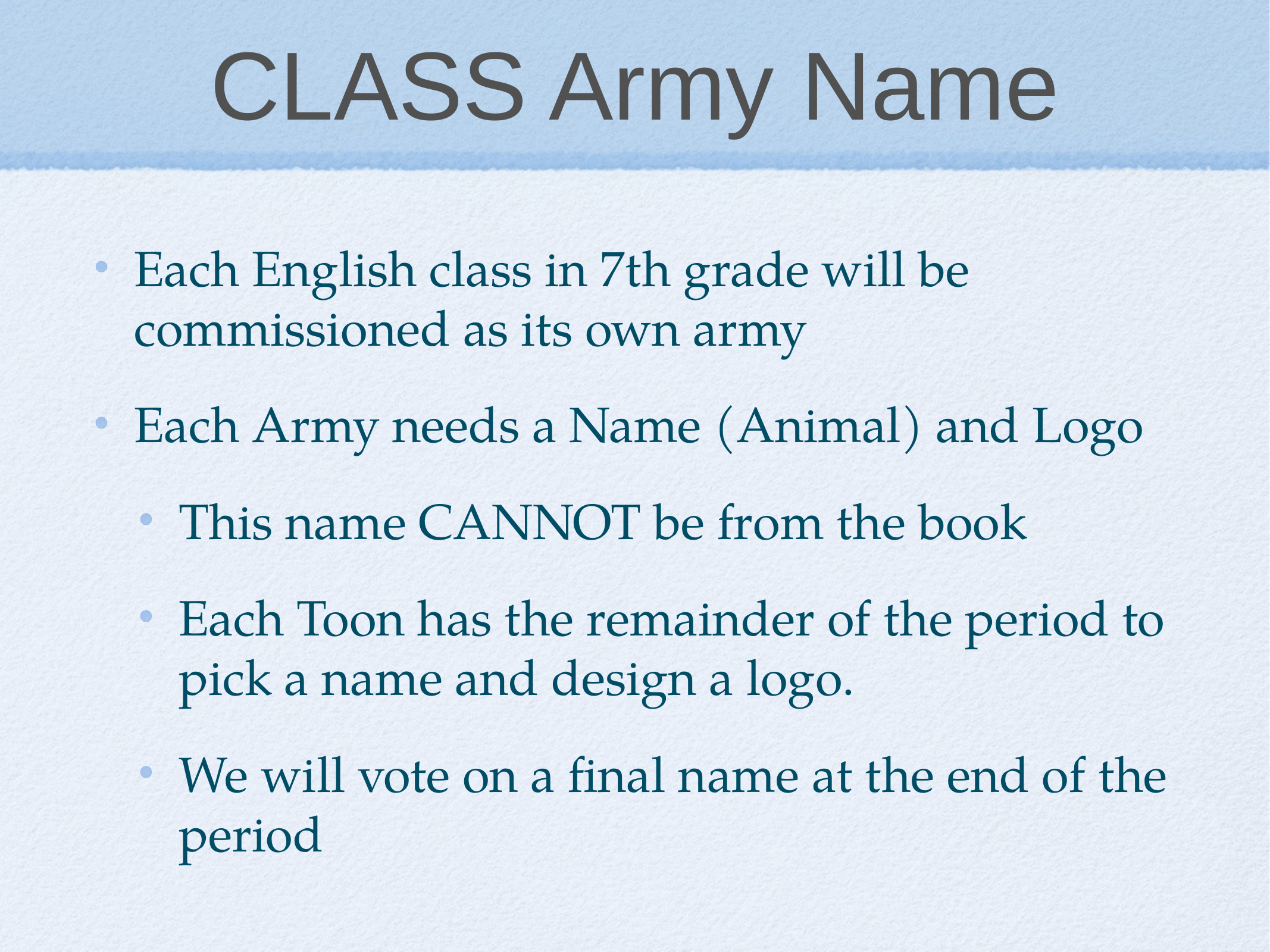

# CLASS Army Name
Each English class in 7th grade will be commissioned as its own army
Each Army needs a Name (Animal) and Logo
This name CANNOT be from the book
Each Toon has the remainder of the period to pick a name and design a logo.
We will vote on a final name at the end of the period